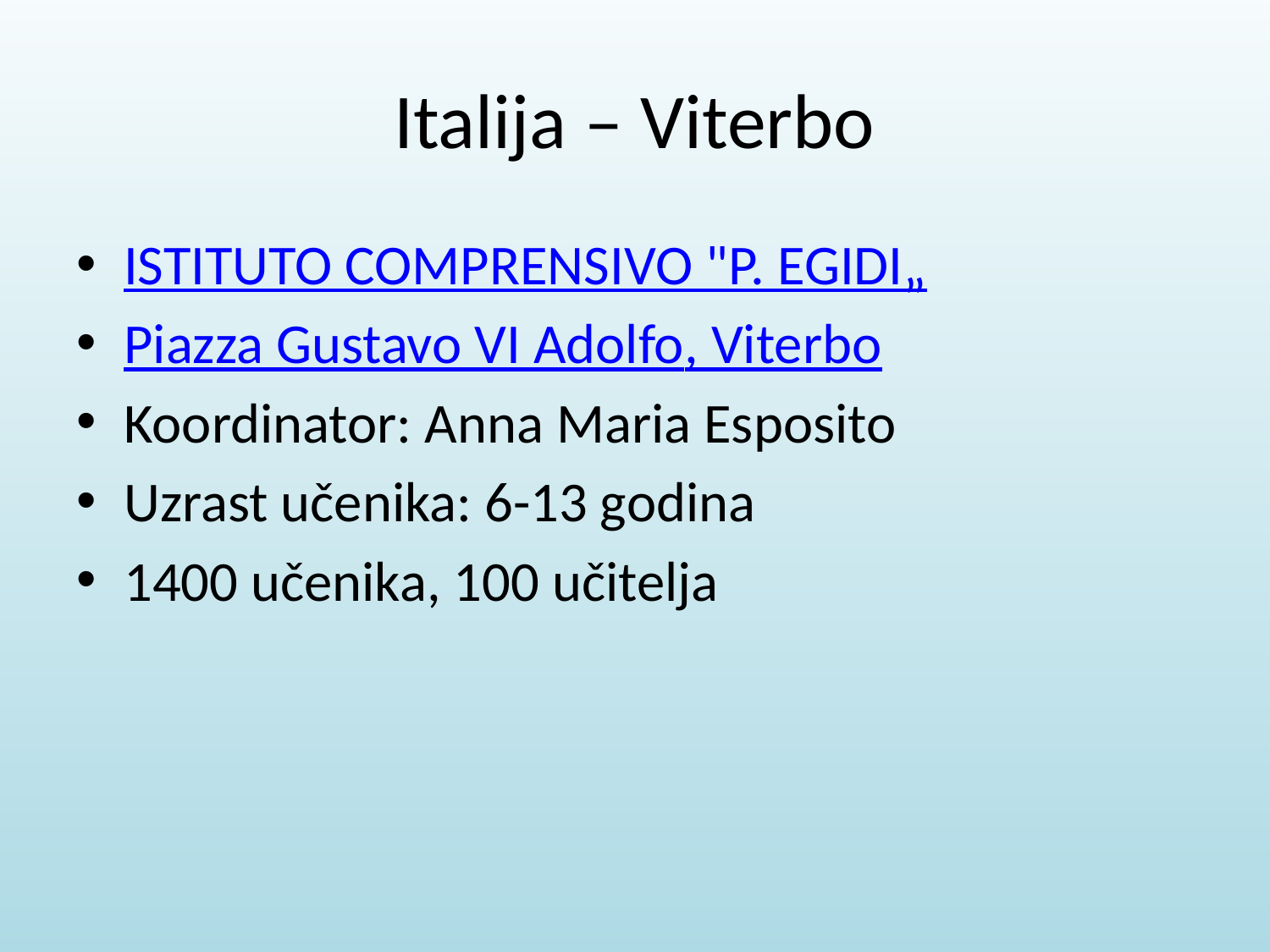

# Italija – Viterbo
ISTITUTO COMPRENSIVO "P. EGIDI„
Piazza Gustavo VI Adolfo, Viterbo
Koordinator: Anna Maria Esposito
Uzrast učenika: 6-13 godina
1400 učenika, 100 učitelja